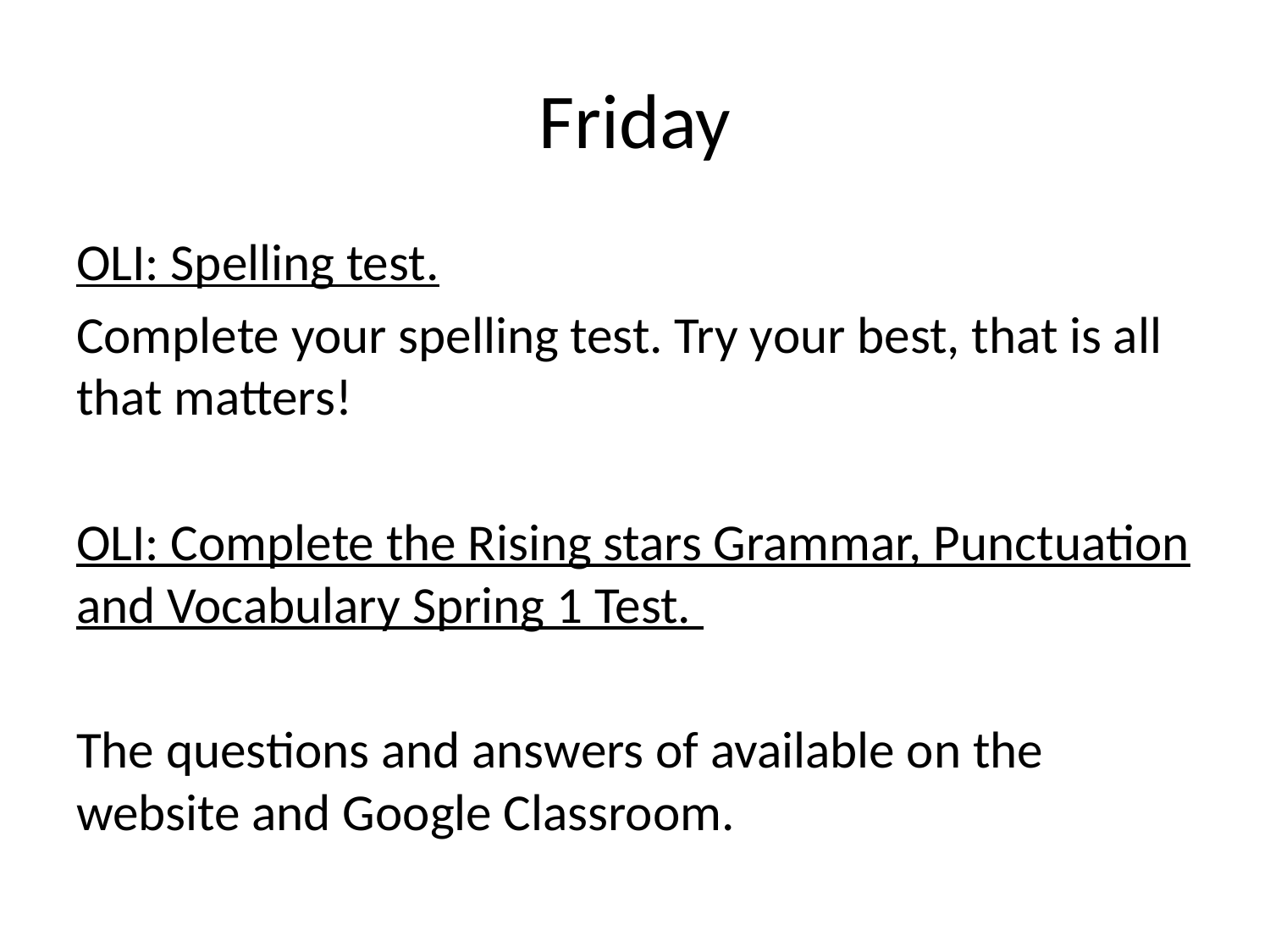

# Friday
OLI: Spelling test.
Complete your spelling test. Try your best, that is all that matters!

OLI: Complete the Rising stars Grammar, Punctuation and Vocabulary Spring 1 Test.

The questions and answers of available on the website and Google Classroom.